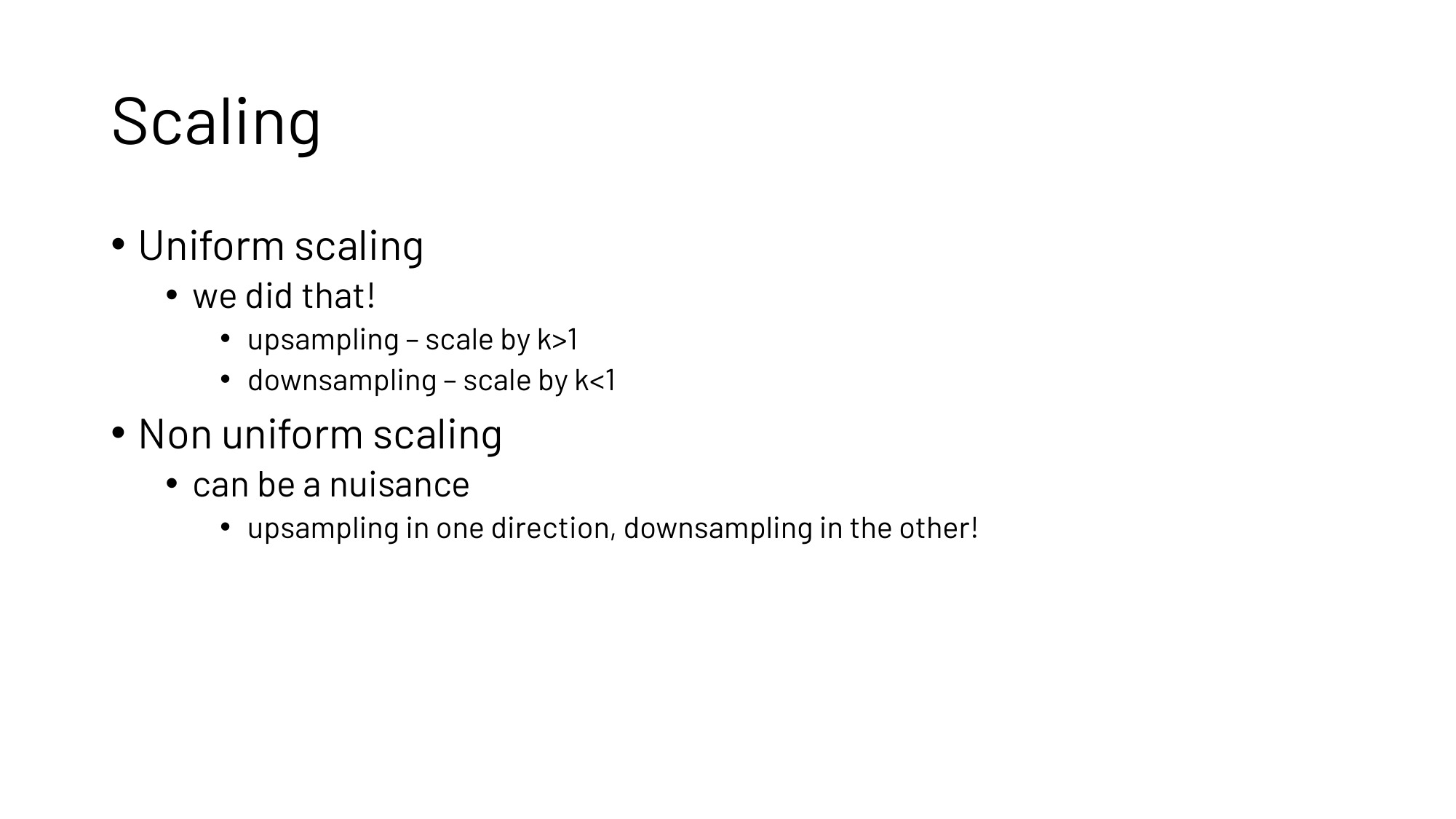

# Scaling
Uniform scaling
we did that!
upsampling – scale by k>1
downsampling – scale by k<1
Non uniform scaling
can be a nuisance
upsampling in one direction, downsampling in the other!